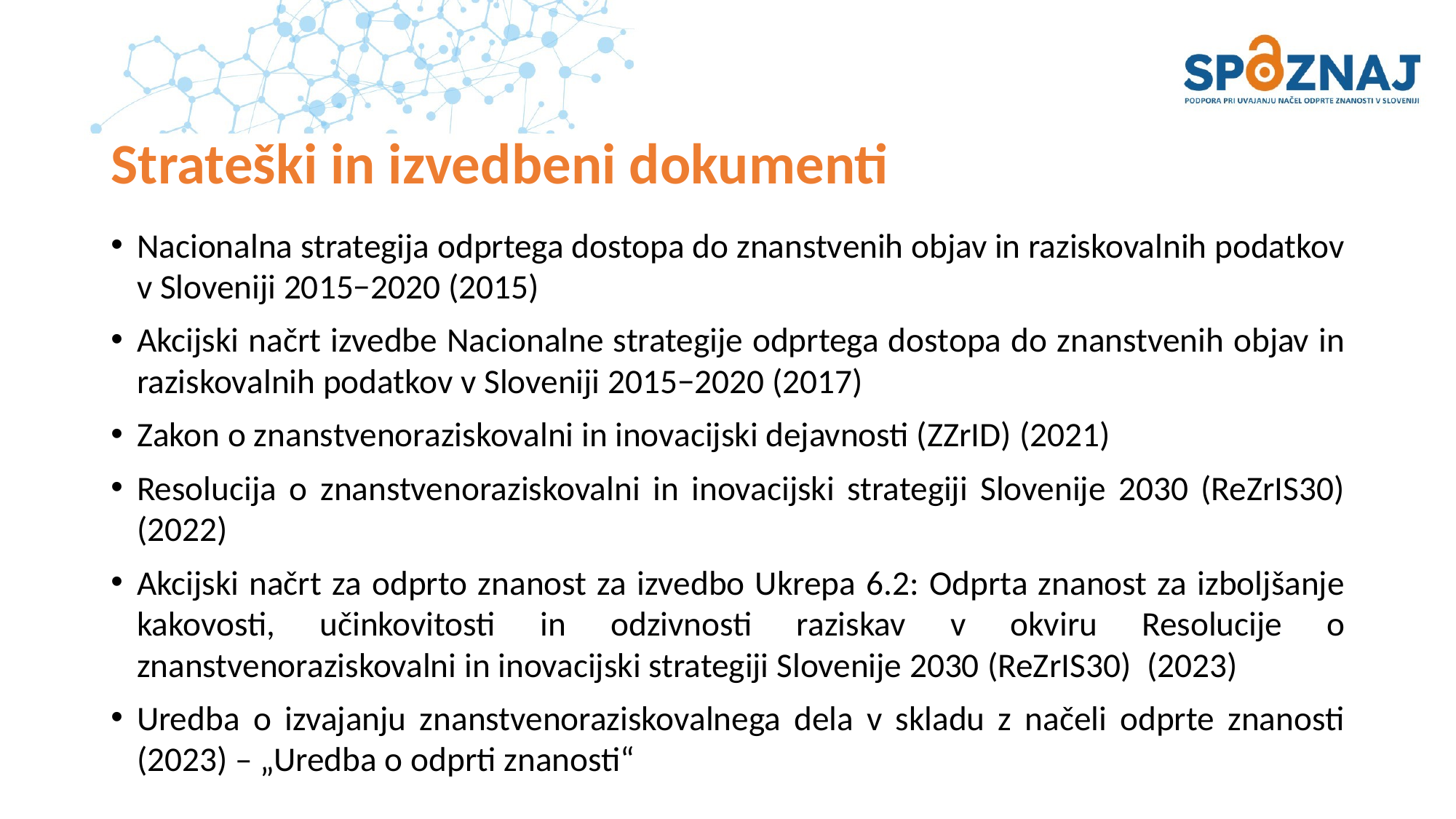

# Strateški in izvedbeni dokumenti
Nacionalna strategija odprtega dostopa do znanstvenih objav in raziskovalnih podatkov v Sloveniji 2015−2020​ (2015)
Akcijski načrt izvedbe Nacionalne strategije odprtega dostopa do znanstvenih objav in raziskovalnih podatkov v Sloveniji 2015−2020 (2017)
Zakon o znanstvenoraziskovalni in inovacijski dejavnosti (ZZrID)​ (2021)
Resolucija o znanstvenoraziskovalni in inovacijski strategiji Slovenije 2030 (ReZrIS30)​ (2022)
Akcijski načrt za odprto znanost za izvedbo Ukrepa 6.2: Odprta znanost za izboljšanje kakovosti, učinkovitosti in odzivnosti raziskav v okviru Resolucije o znanstvenoraziskovalni in inovacijski strategiji Slovenije 2030​ (ReZrIS30)​  (2023)
Uredba o izvajanju znanstvenoraziskovalnega dela v skladu z načeli odprte znanosti​ (2023) – „Uredba o odprti znanosti“